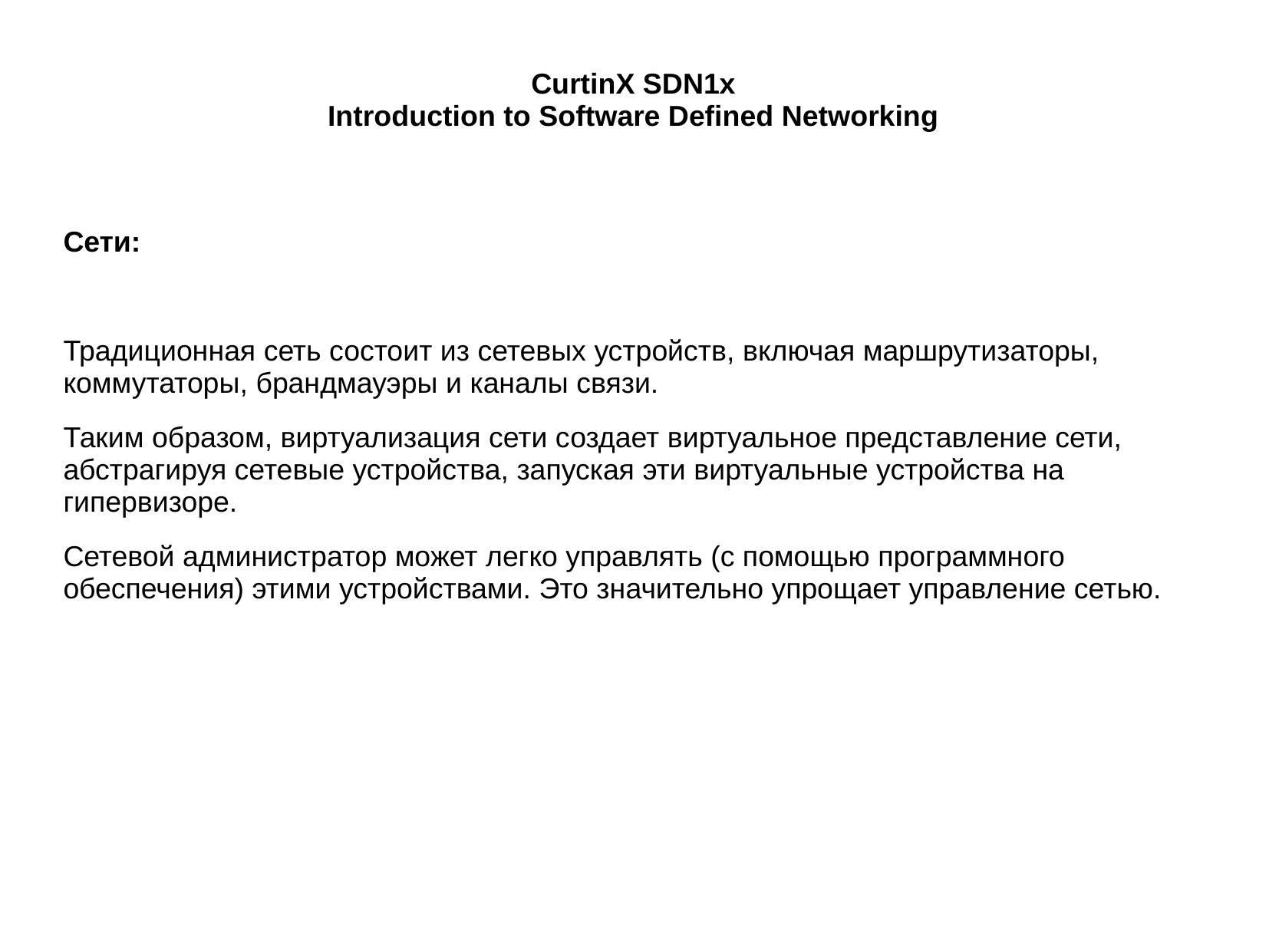

# CurtinX SDN1x Introduction to Software Defined Networking

Сети:

Традиционная сеть состоит из сетевых устройств, включая маршрутизаторы, коммутаторы, брандмауэры и каналы связи.
Таким образом, виртуализация сети создает виртуальное представление сети, абстрагируя сетевые устройства, запуская эти виртуальные устройства на гипервизоре.
Сетевой администратор может легко управлять (с помощью программного обеспечения) этими устройствами. Это значительно упрощает управление сетью.
Проблема с традиционными сетями при управлении трафиком современной сети передачи данных заключаетсяПо сравнению с традиционными сетями, в которых новые сетевые функции поддерживаются в основном в виде промежуточного программного обеспечения (например, балансировщиков нагрузки и систем обнаружения вторжений), SDN позволяет разработчикам программного обеспечения разрабатывать новые сетевые приложения поверх контроллера SDN, работающего под управлением сетевой операционной системы NOS. в том, что они имеют следующие проблемы: трудно и сложно управлять современными сетями передачи данных с помощью обычных сетей в обычных сетях нет места для инноваций развертывание новых сетевых функций очень дорого трудно обрабатывать неправильные конфигурации и ошибки